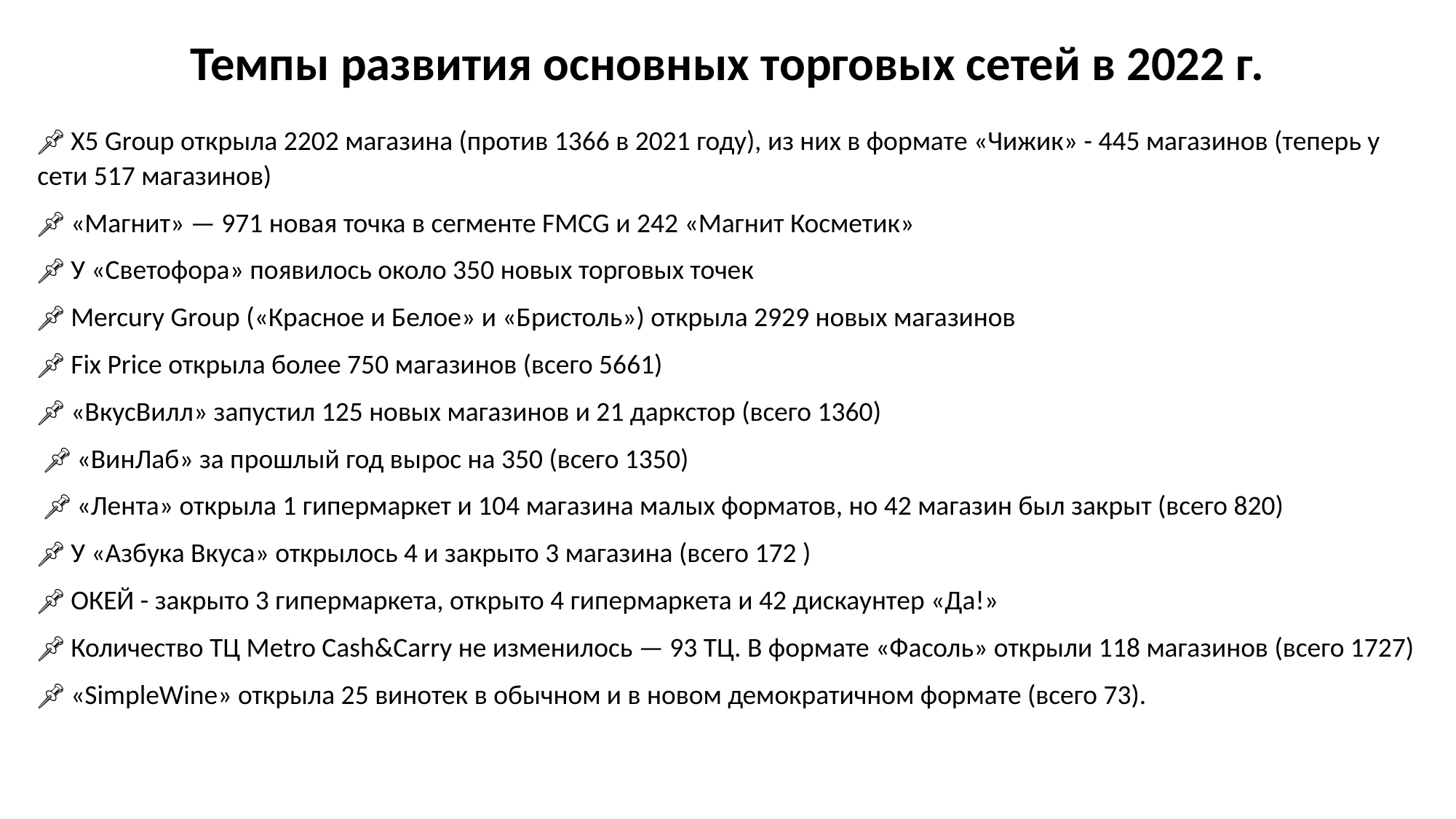

# Темпы развития основных торговых сетей в 2022 г.
📌 Х5 Group открыла 2202 магазина (против 1366 в 2021 году), из них в формате «Чижик» - 445 магазинов (теперь у сети 517 магазинов)
📌 «Магнит» — 971 новая точка в сегменте FMCG и 242 «Магнит Косметик»
📌 У «Светофора» появилось около 350 новых торговых точек
📌 Mercury Group («Красное и Белое» и «Бристоль») открыла 2929 новых магазинов
📌 Fix Price открыла более 750 магазинов (всего 5661)
📌 «ВкусВилл» запустил 125 новых магазинов и 21 даркстор (всего 1360)
 📌 «ВинЛаб» за прошлый год вырос на 350 (всего 1350)
 📌 «Лента» открыла 1 гипермаркет и 104 магазина малых форматов, но 42 магазин был закрыт (всего 820)
📌 У «Азбука Вкуса» открылось 4 и закрыто 3 магазина (всего 172 )
📌 ОКЕЙ - закрыто 3 гипермаркета, открыто 4 гипермаркета и 42 дискаунтер «Да!»
📌 Количество ТЦ Metro Cash&Carry не изменилось — 93 ТЦ. В формате «Фасоль» открыли 118 магазинов (всего 1727)
📌 «SimpleWine» открыла 25 винотек в обычном и в новом демократичном формате (всего 73).